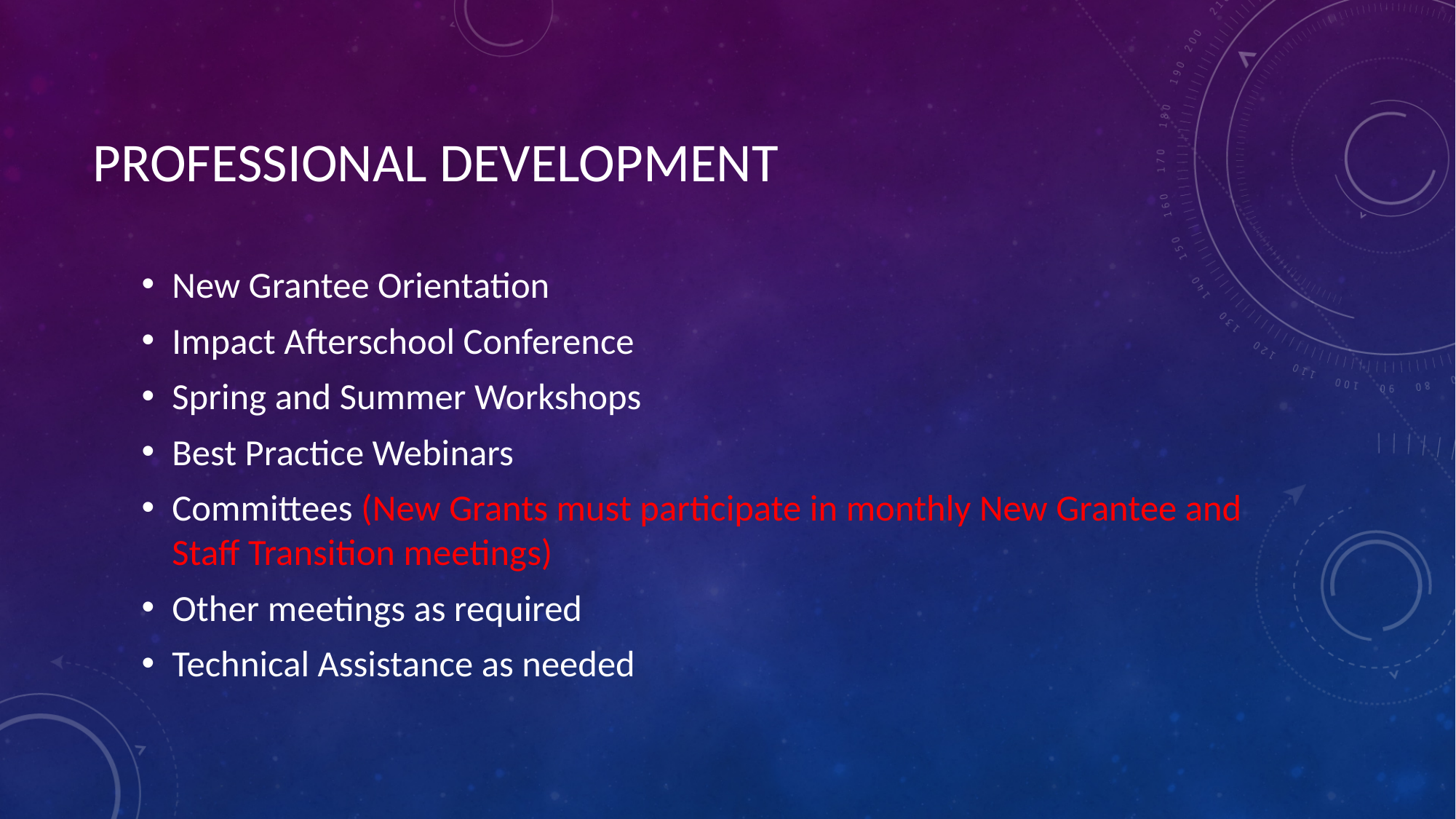

# Professional development
New Grantee Orientation
Impact Afterschool Conference
Spring and Summer Workshops
Best Practice Webinars
Committees (New Grants must participate in monthly New Grantee and Staff Transition meetings)
Other meetings as required
Technical Assistance as needed